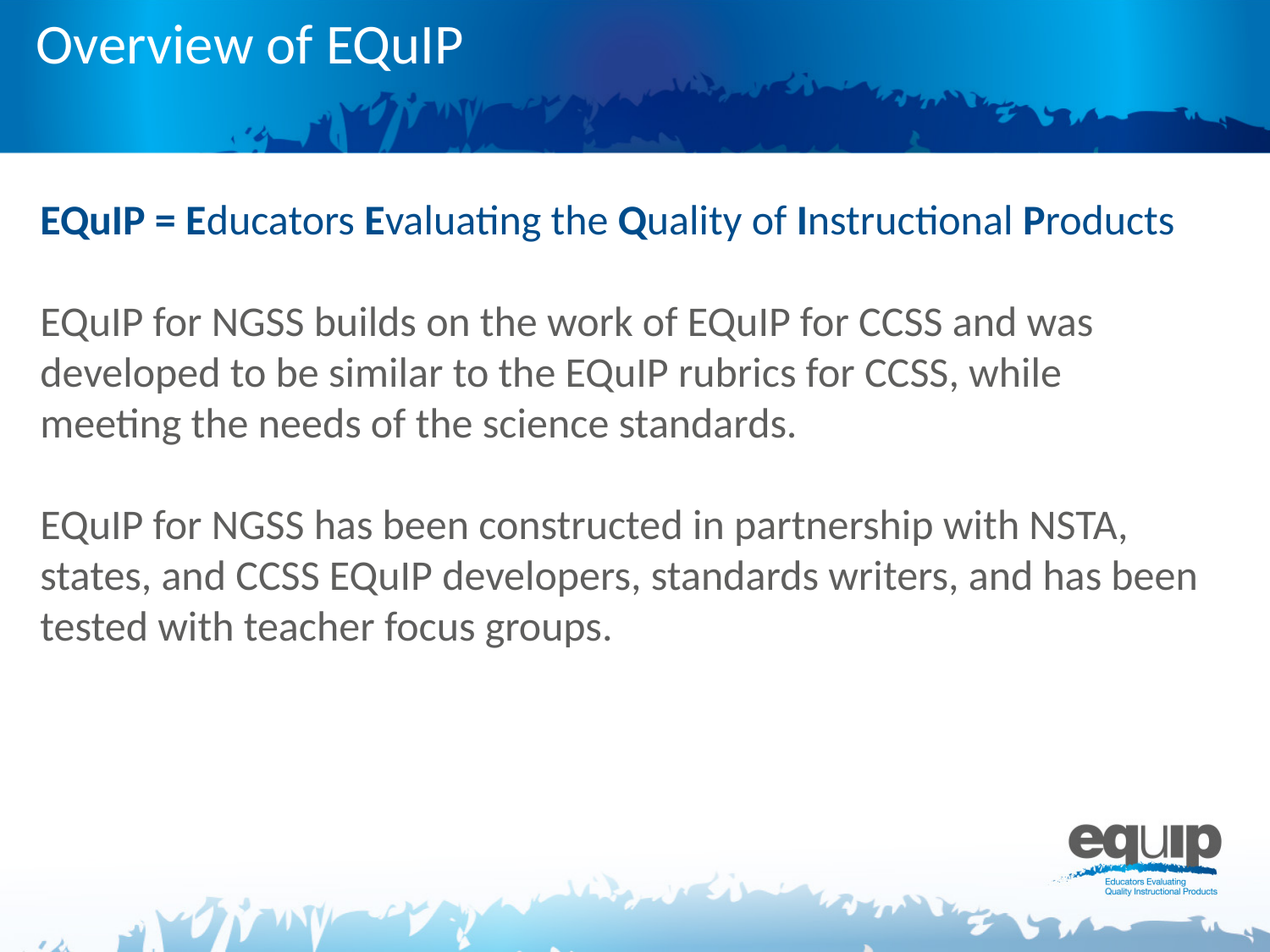

# Overview of EQuIP
EQuIP = Educators Evaluating the Quality of Instructional Products

EQuIP for NGSS builds on the work of EQuIP for CCSS and was developed to be similar to the EQuIP rubrics for CCSS, while meeting the needs of the science standards.

EQuIP for NGSS has been constructed in partnership with NSTA, states, and CCSS EQuIP developers, standards writers, and has been tested with teacher focus groups.